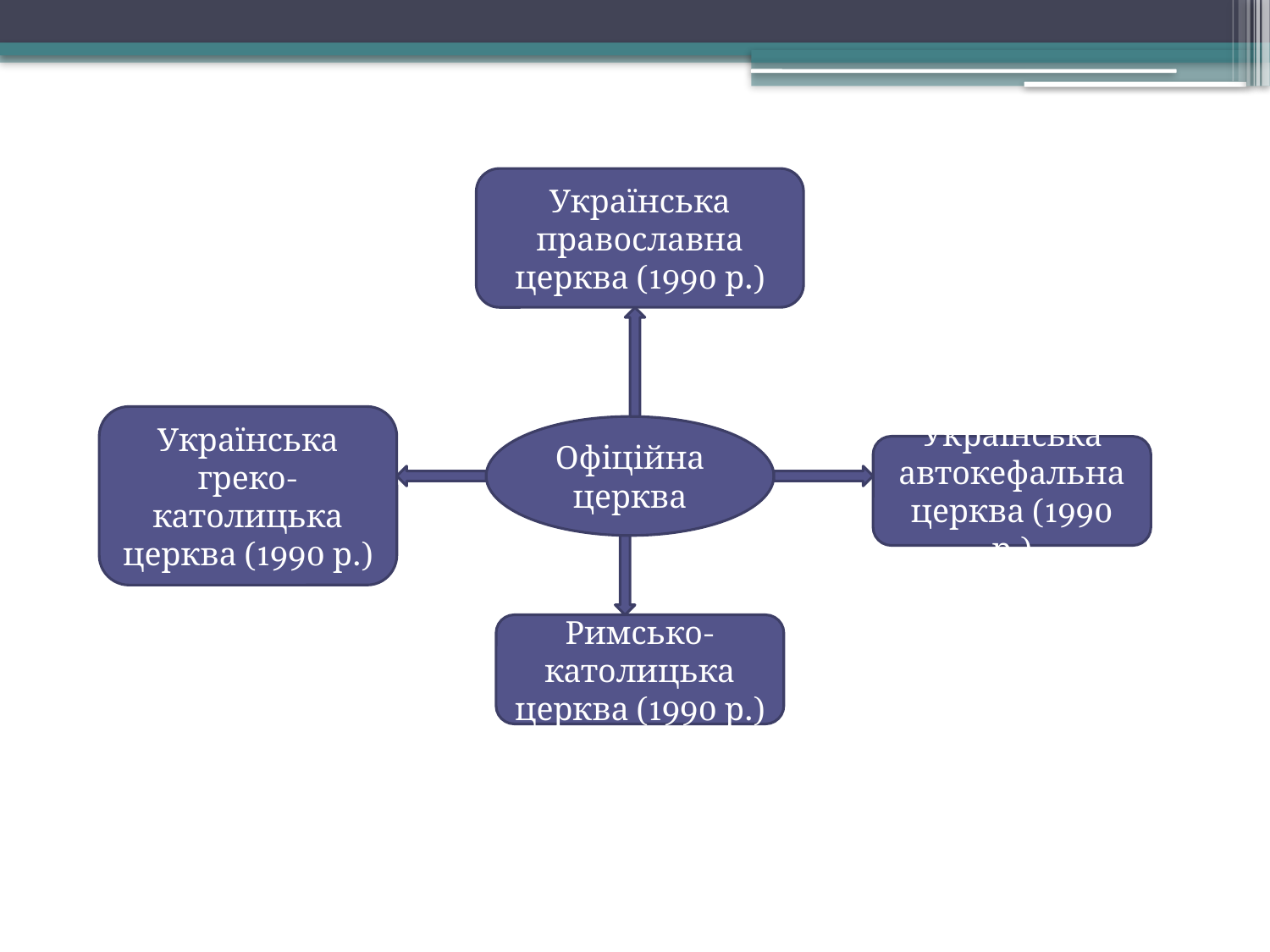

#
Українська православна церква (1990 р.)

Українська греко-католицька церква (1990 р.)
Офіційна церква
Українська автокефальна церква (1990 р.)

Римсько-католицька церква (1990 р.)